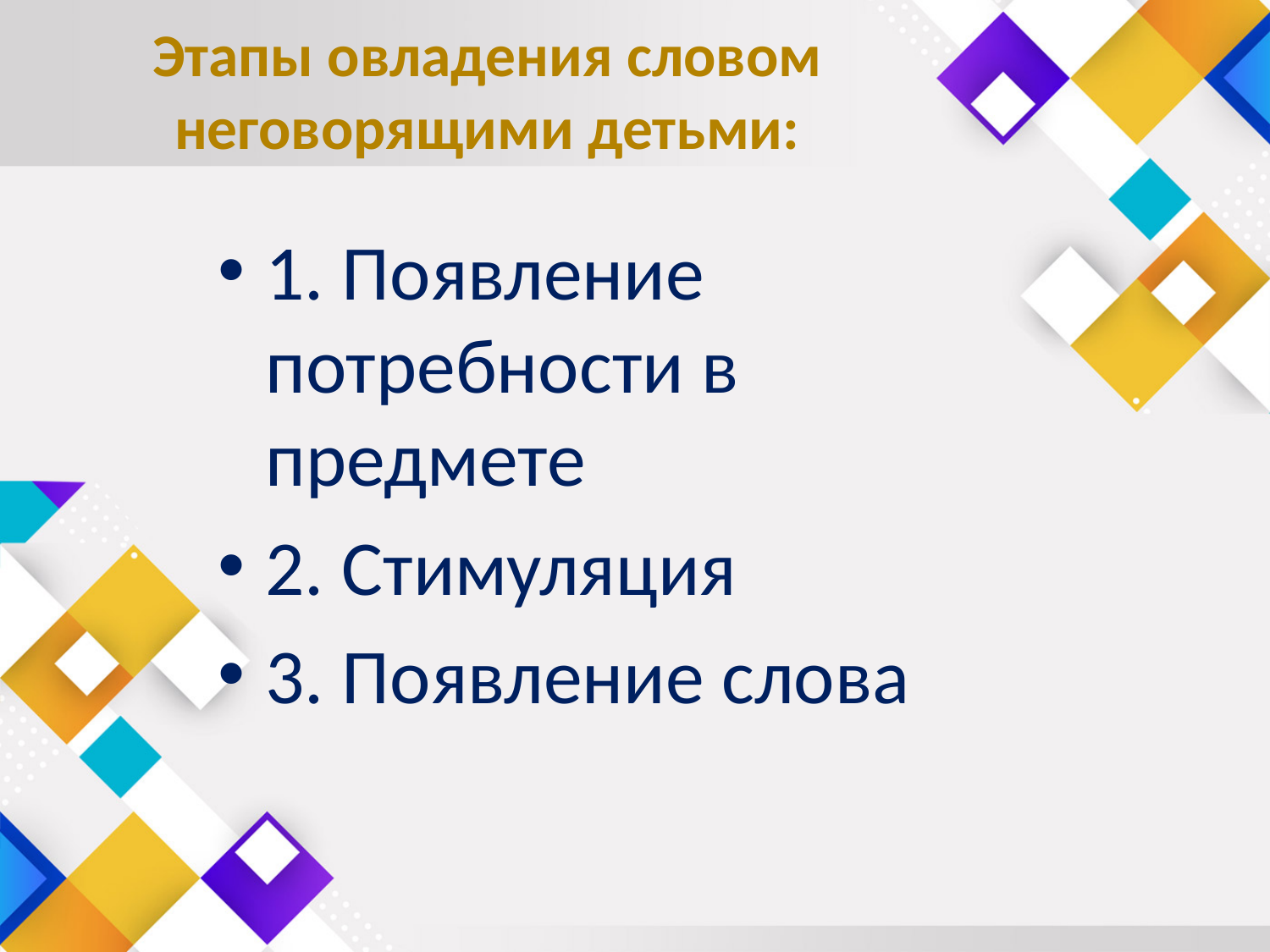

# Этапы овладения словом неговорящими детьми:
1. Появление потребности в предмете
2. Стимуляция
3. Появление слова